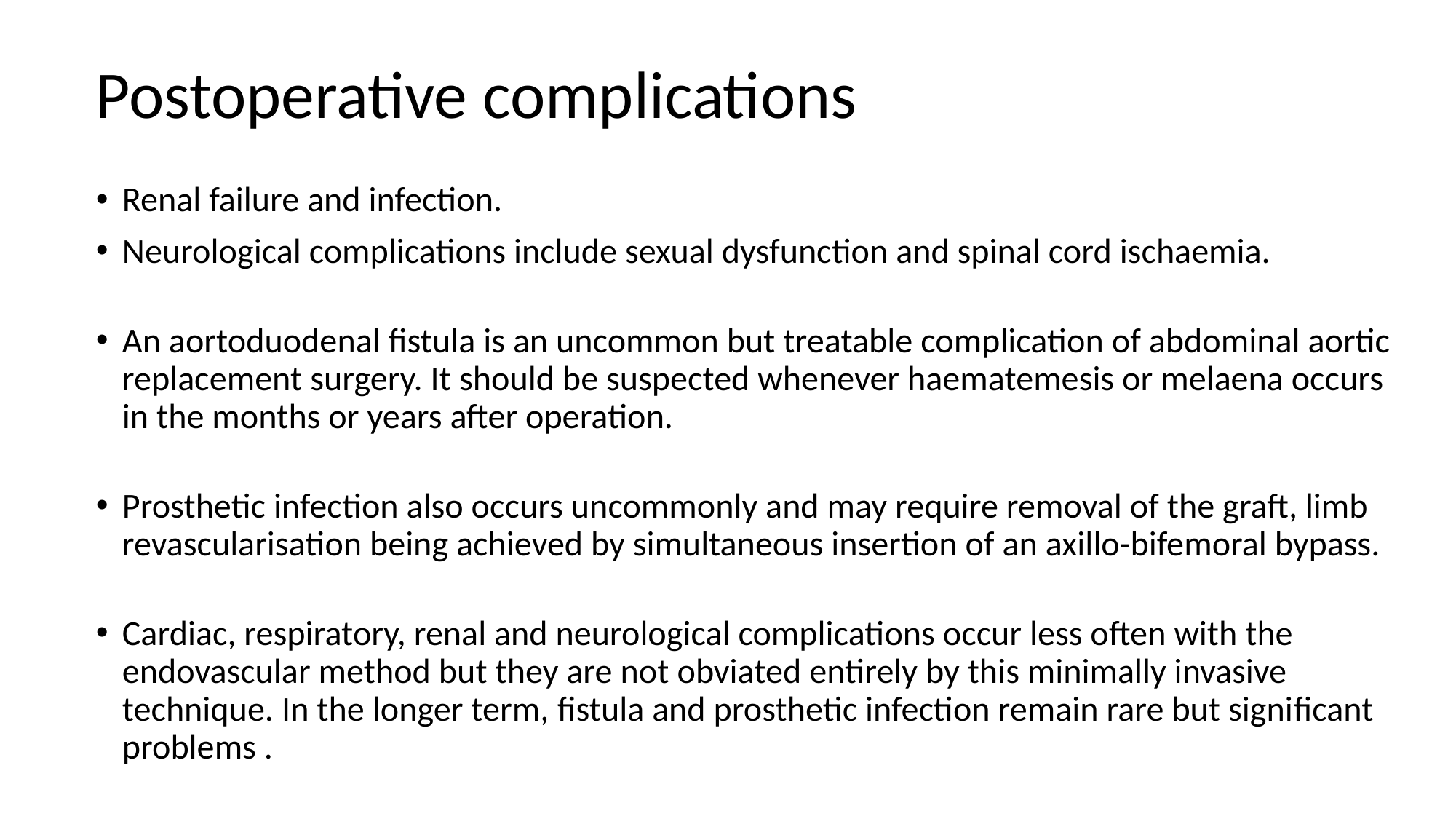

# Postoperative complications
Renal failure and infection.
Neurological complications include sexual dysfunction and spinal cord ischaemia.
An aortoduodenal ﬁstula is an uncommon but treatable complication of abdominal aortic replacement surgery. It should be suspected whenever haematemesis or melaena occurs in the months or years after operation.
Prosthetic infection also occurs uncommonly and may require removal of the graft, limb revascularisation being achieved by simultaneous insertion of an axillo-bifemoral bypass.
Cardiac, respiratory, renal and neurological complications occur less often with the endovascular method but they are not obviated entirely by this minimally invasive technique. In the longer term, ﬁstula and prosthetic infection remain rare but signiﬁcant problems .